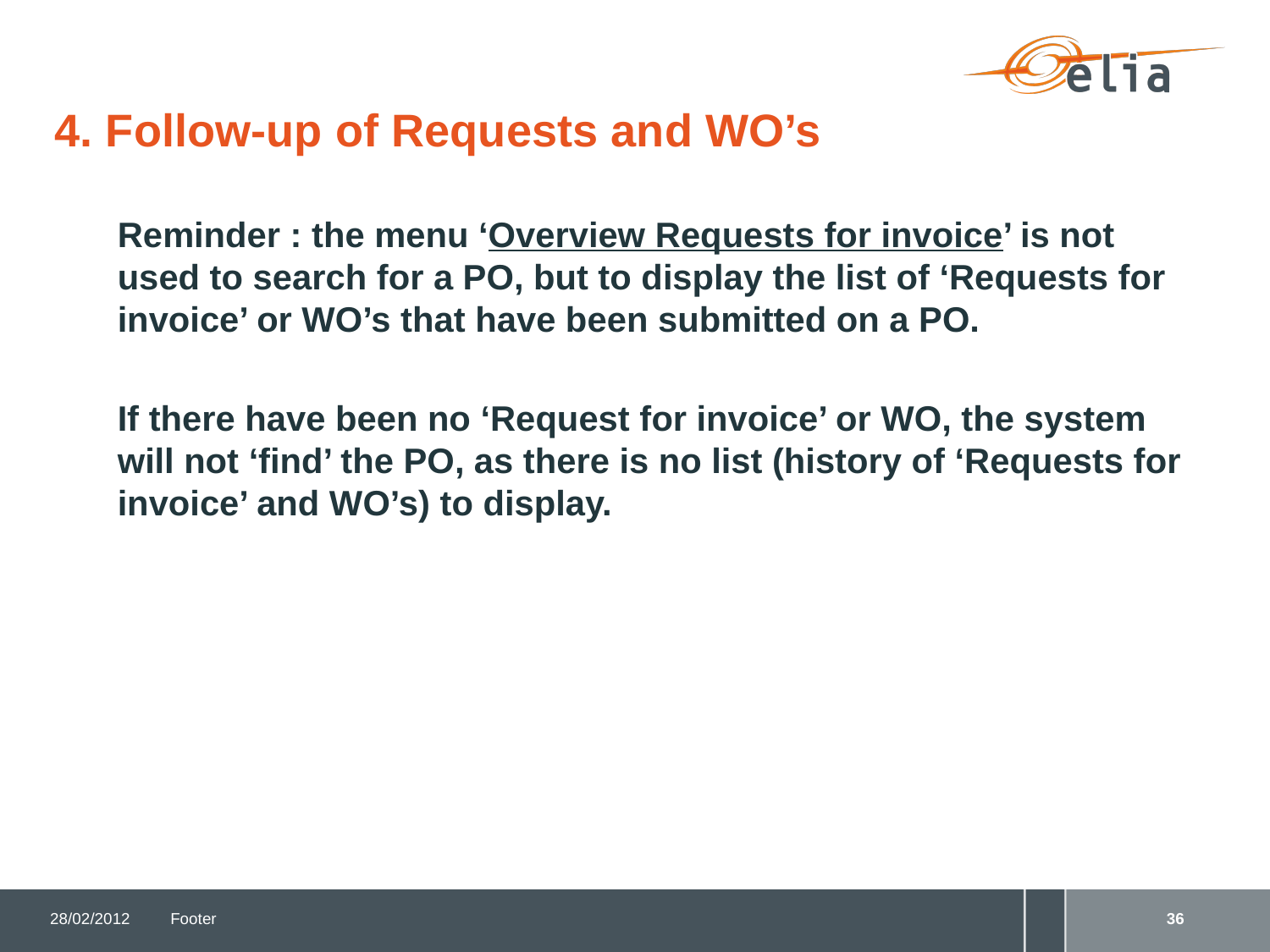

# 4. Follow-up of Requests and WO’s
Reminder : the menu ‘Overview Requests for invoice’ is not used to search for a PO, but to display the list of ‘Requests for invoice’ or WO’s that have been submitted on a PO.

If there have been no ‘Request for invoice’ or WO, the system will not ‘find’ the PO, as there is no list (history of ‘Requests for invoice’ and WO’s) to display.
28/02/2012
Footer
36